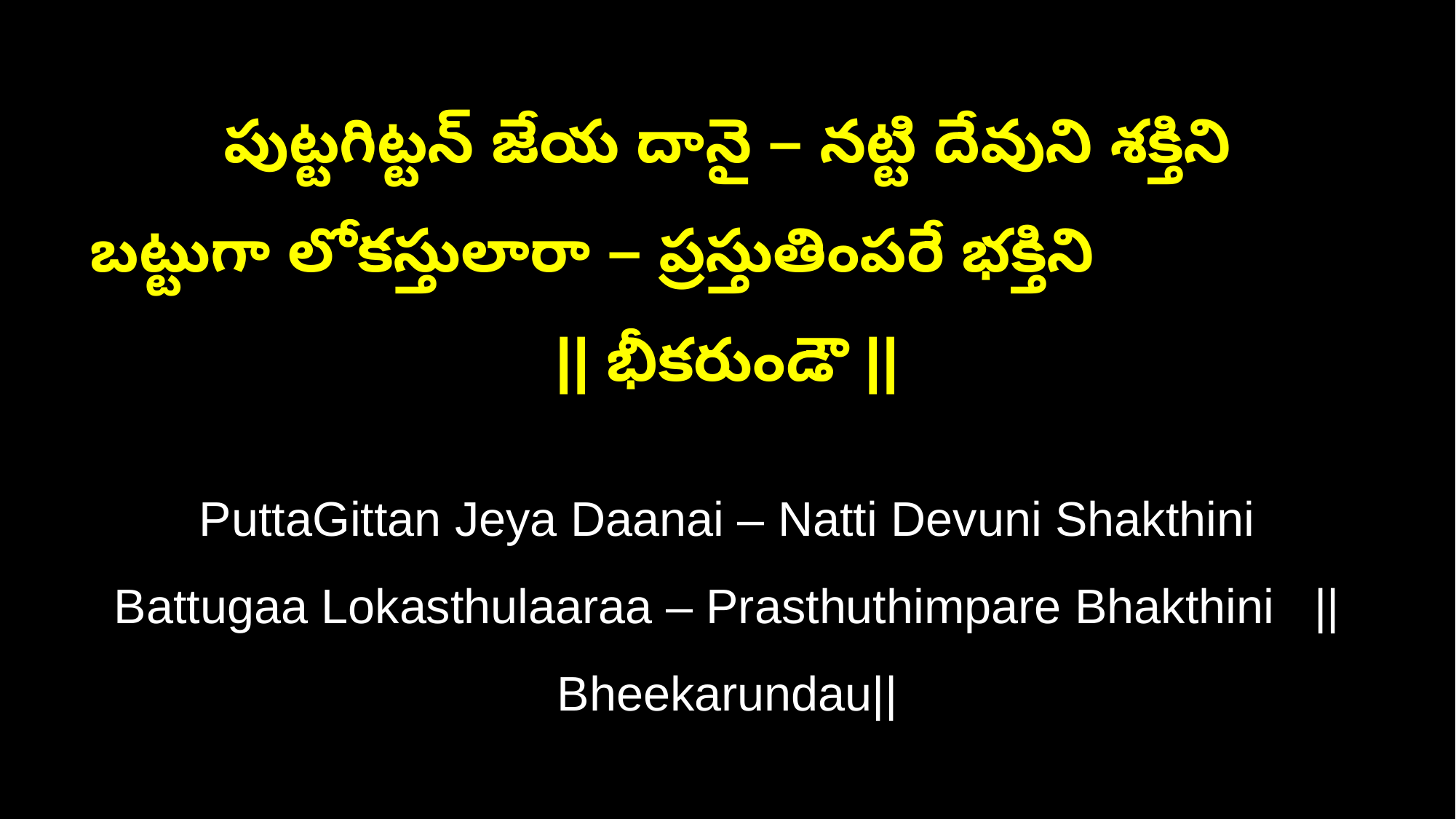

పుట్టగిట్టన్ జేయ దానై – నట్టి దేవుని శక్తిని
బట్టుగా లోకస్తులారా – ప్రస్తుతింపరే భక్తిని                 || భీకరుండౌ ||
PuttaGittan Jeya Daanai – Natti Devuni Shakthini
Battugaa Lokasthulaaraa – Prasthuthimpare Bhakthini   ||Bheekarundau||